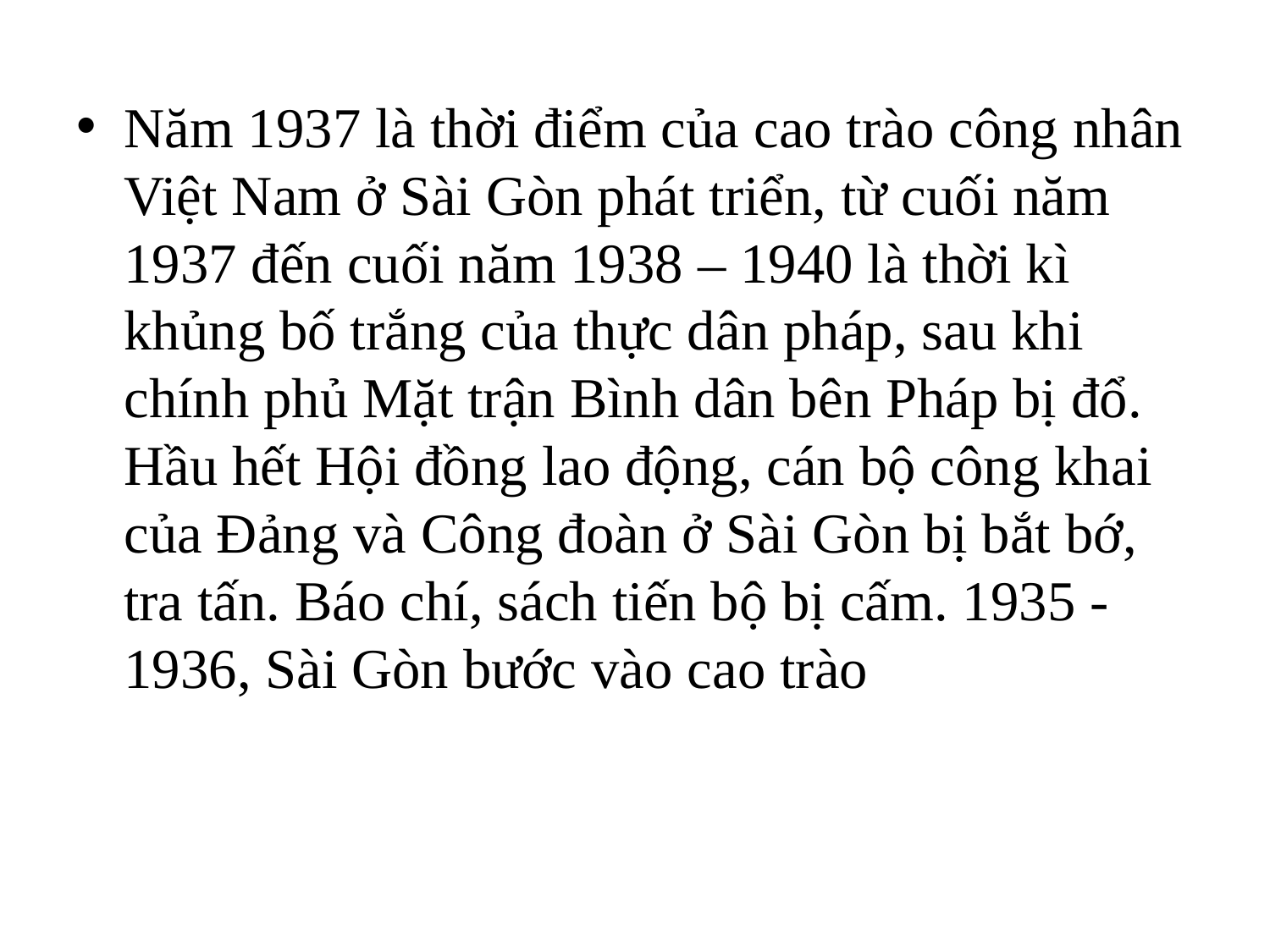

Năm 1937 là thời điểm của cao trào công nhân Việt Nam ở Sài Gòn phát triển, từ cuối năm 1937 đến cuối năm 1938 – 1940 là thời kì khủng bố trắng của thực dân pháp, sau khi chính phủ Mặt trận Bình dân bên Pháp bị đổ. Hầu hết Hội đồng lao động, cán bộ công khai của Đảng và Công đoàn ở Sài Gòn bị bắt bớ, tra tấn. Báo chí, sách tiến bộ bị cấm. 1935 - 1936, Sài Gòn bước vào cao trào